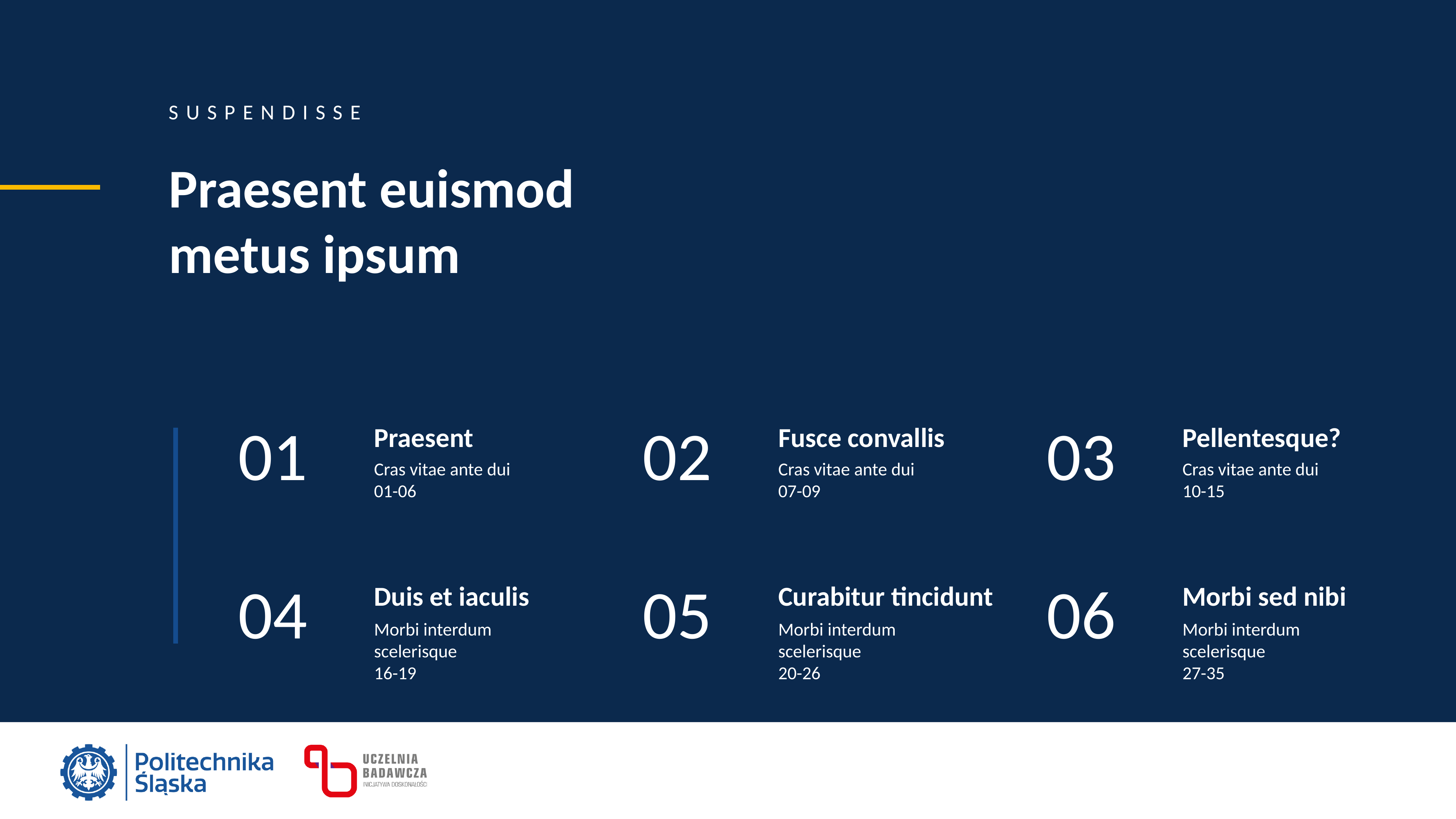

Suspendisse
Praesent euismod
metus ipsum
01
02
03
Praesent
Cras vitae ante dui
01-06
Fusce convallis
Cras vitae ante dui
07-09
Pellentesque?
Cras vitae ante dui
10-15
04
05
06
Duis et iaculis
Morbi interdum scelerisque
16-19
Curabitur tincidunt
Morbi interdum scelerisque
20-26
Morbi sed nibi
Morbi interdum scelerisque
27-35